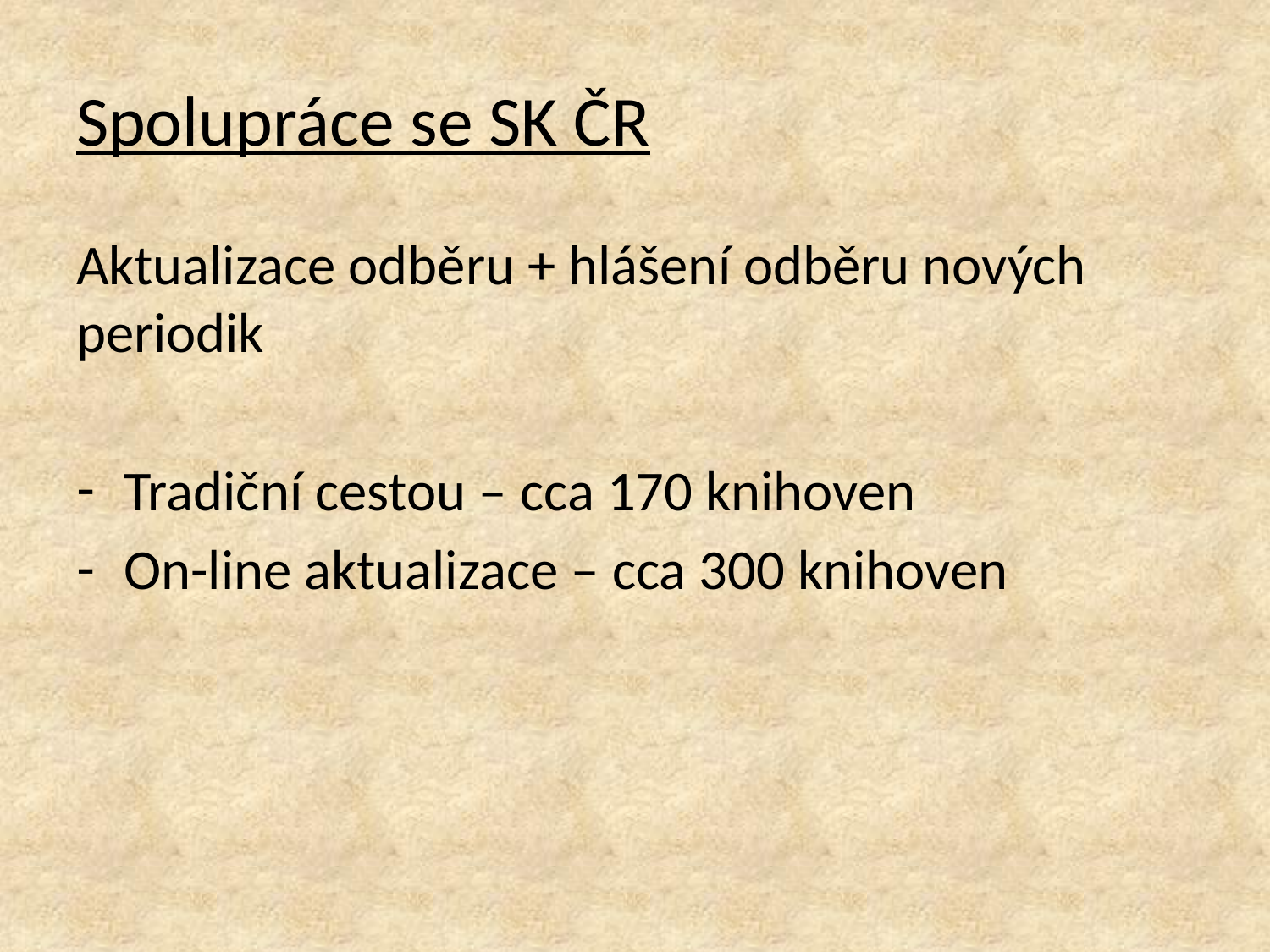

# Spolupráce se SK ČR
Aktualizace odběru + hlášení odběru nových periodik

Tradiční cestou – cca 170 knihoven
On-line aktualizace – cca 300 knihoven